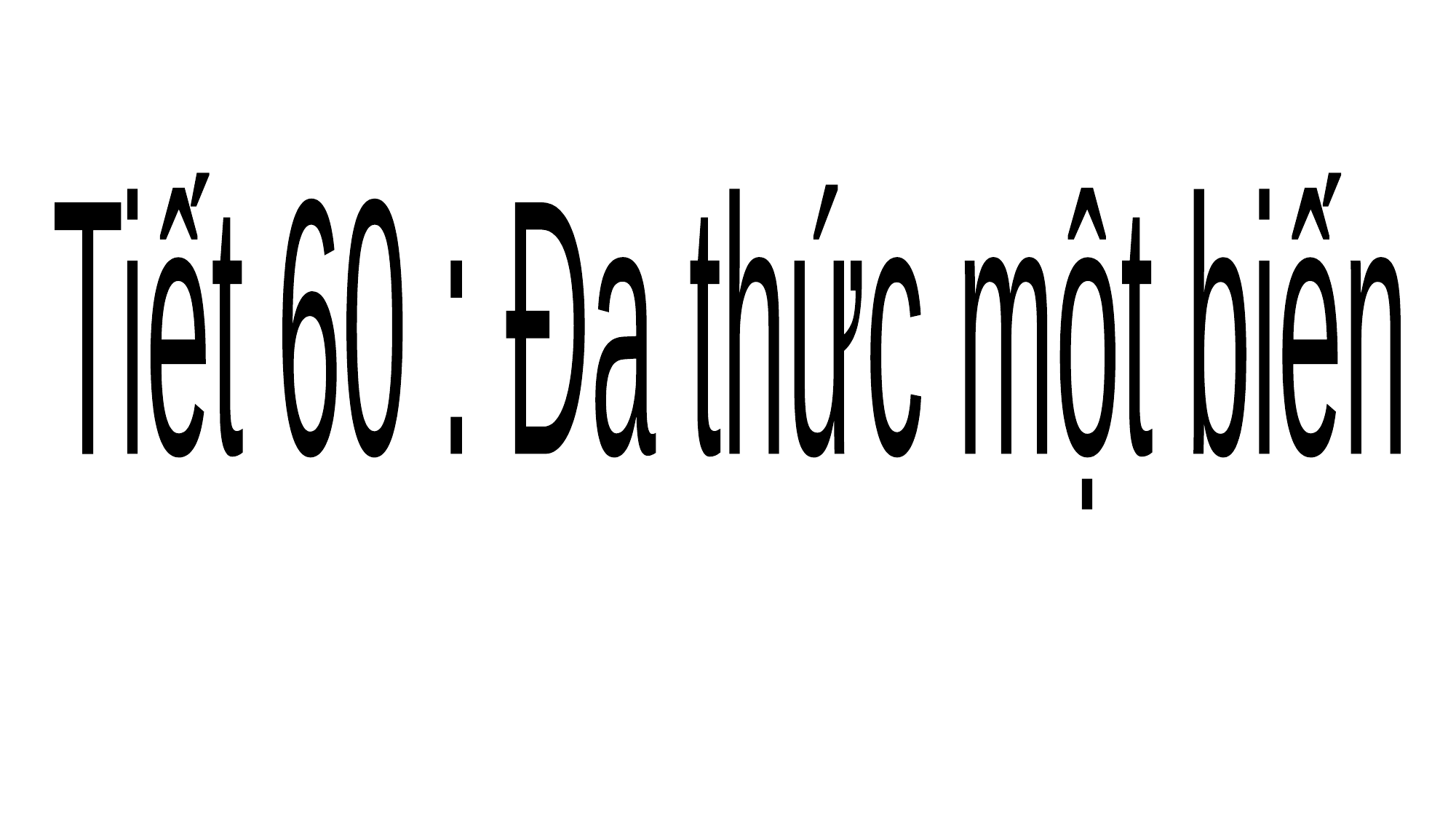

Tiết 60 : Đa thức một biến